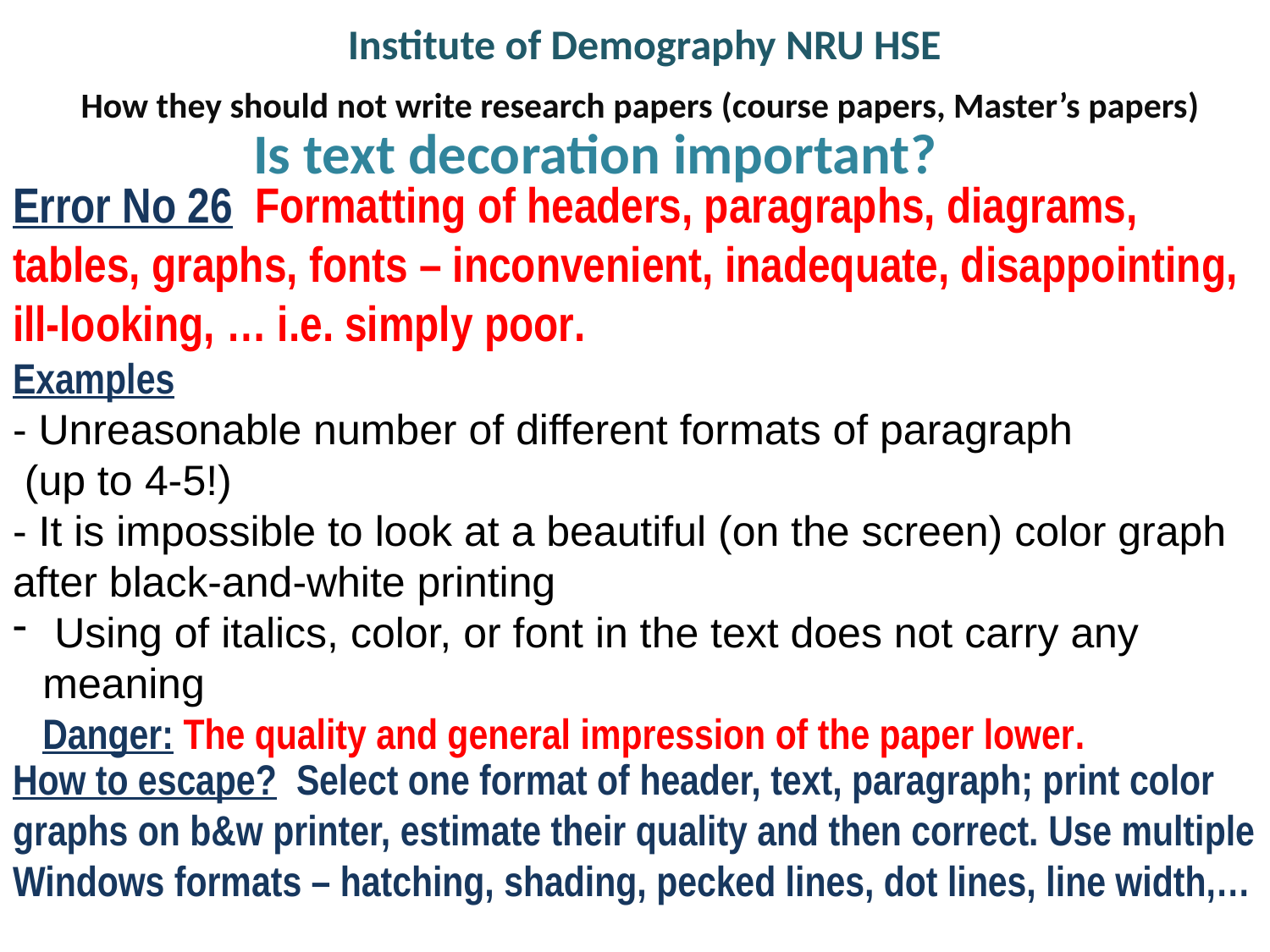

# Institute of Demography NRU HSE
How they should not write research papers (course papers, Master’s papers)
Is text decoration important?
Error No 26  Formatting of headers, paragraphs, diagrams, tables, graphs, fonts – inconvenient, inadequate, disappointing, ill-looking, … i.e. simply poor.
Examples
- Unreasonable number of different formats of paragraph
 (up to 4-5!)
- It is impossible to look at a beautiful (on the screen) color graph after black-and-white printing
 Using of italics, color, or font in the text does not carry any meaning
Danger: The quality and general impression of the paper lower.
How to escape?  Select one format of header, text, paragraph; print color graphs on b&w printer, estimate their quality and then correct. Use multiple Windows formats – hatching, shading, pecked lines, dot lines, line width,…